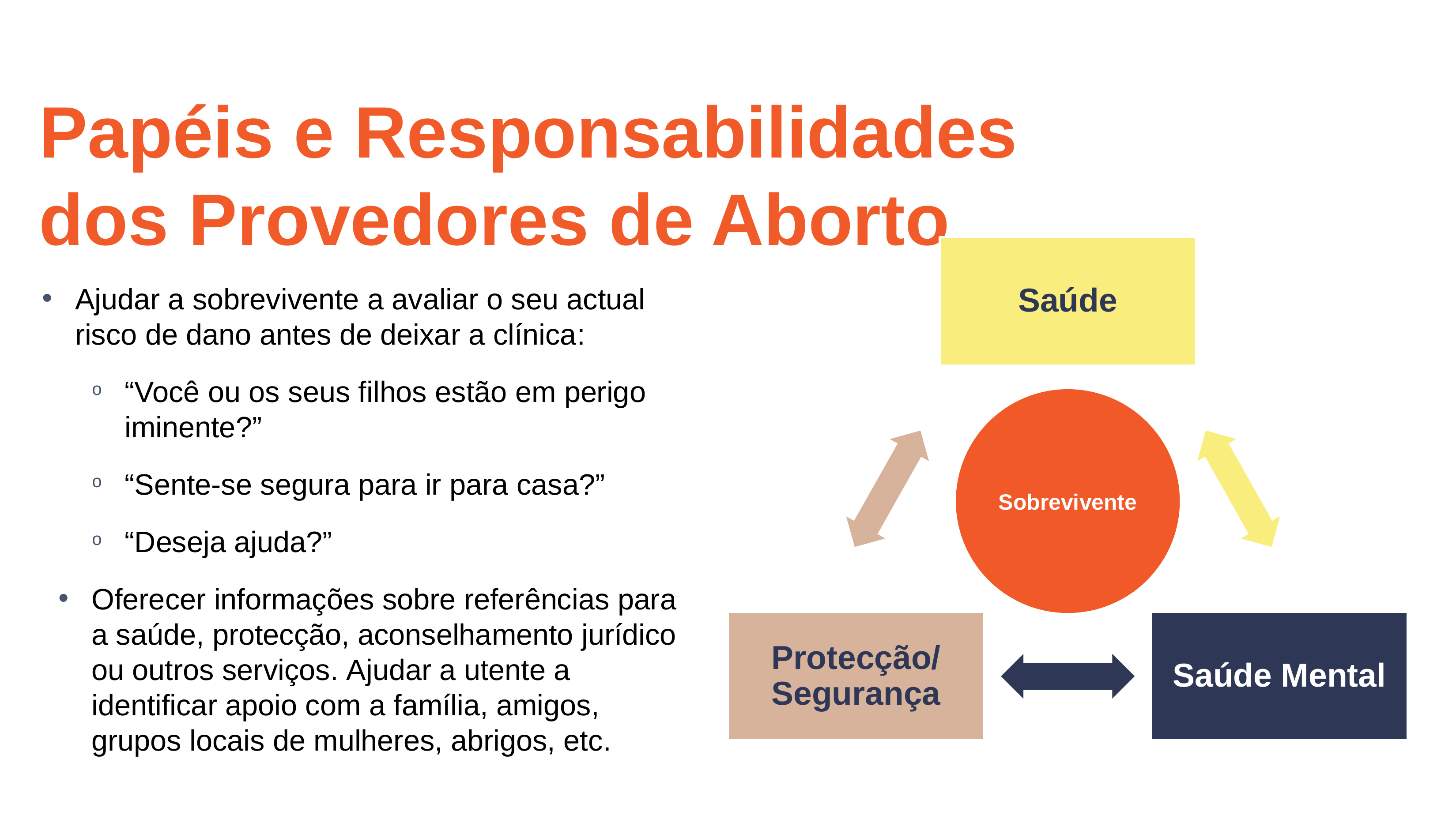

# Papéis e Responsabilidades dos Provedores de Aborto
Saúde

Saúde Mental

Protecção/ Segurança

Ajudar a sobrevivente a avaliar o seu actual risco de dano antes de deixar a clínica:
“Você ou os seus filhos estão em perigo iminente?”
“Sente-se segura para ir para casa?”
“Deseja ajuda?”
Oferecer informações sobre referências para a saúde, protecção, aconselhamento jurídico ou outros serviços. Ajudar a utente a identificar apoio com a família, amigos, grupos locais de mulheres, abrigos, etc.

Sobrevivente